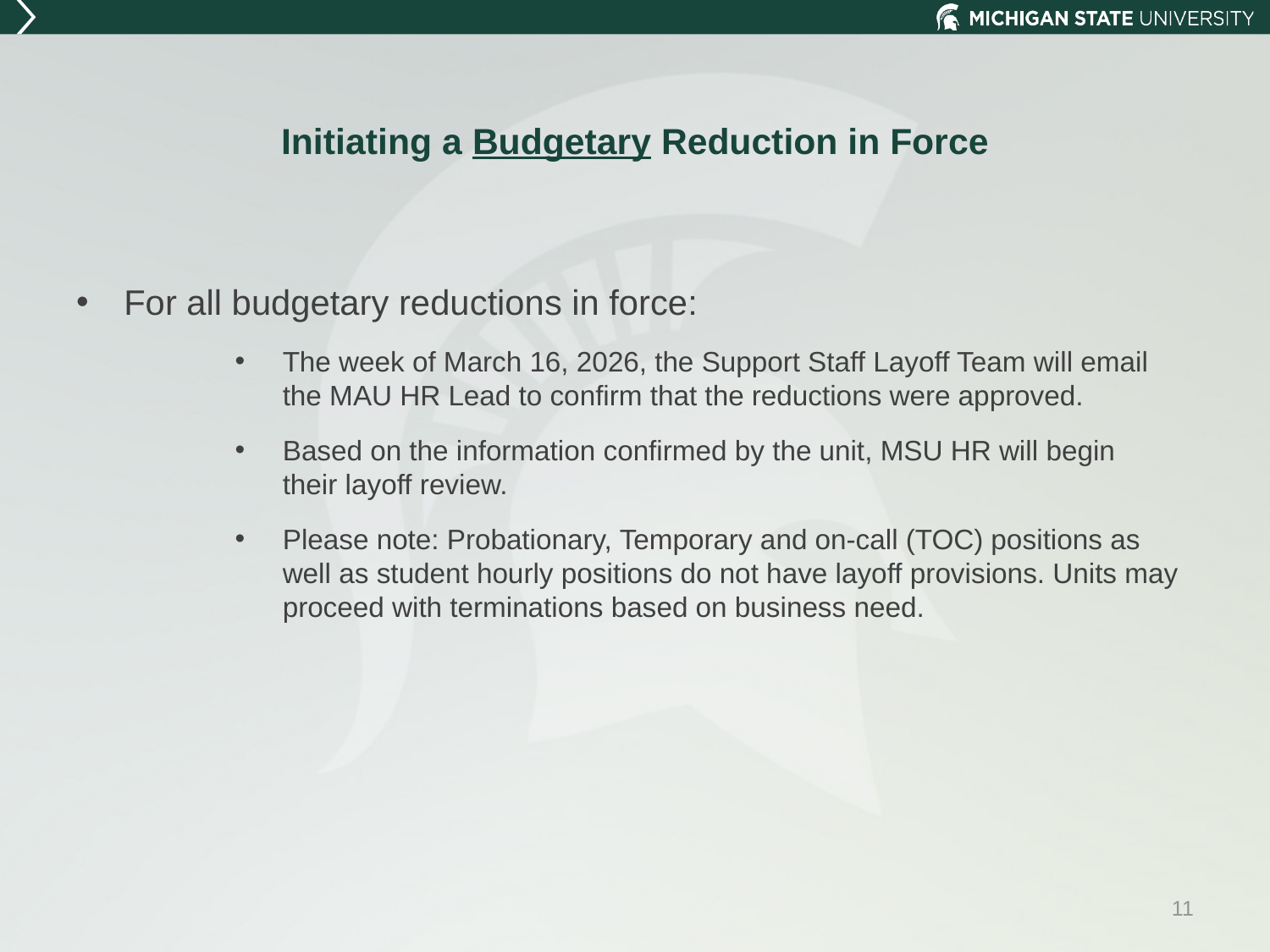

# Initiating a Budgetary Reduction in Force
For all budgetary reductions in force:
The week of March 16, 2026, the Support Staff Layoff Team will email the MAU HR Lead to confirm that the reductions were approved.
Based on the information confirmed by the unit, MSU HR will begin their layoff review.
Please note: Probationary, Temporary and on-call (TOC) positions as well as student hourly positions do not have layoff provisions. Units may proceed with terminations based on business need.

11